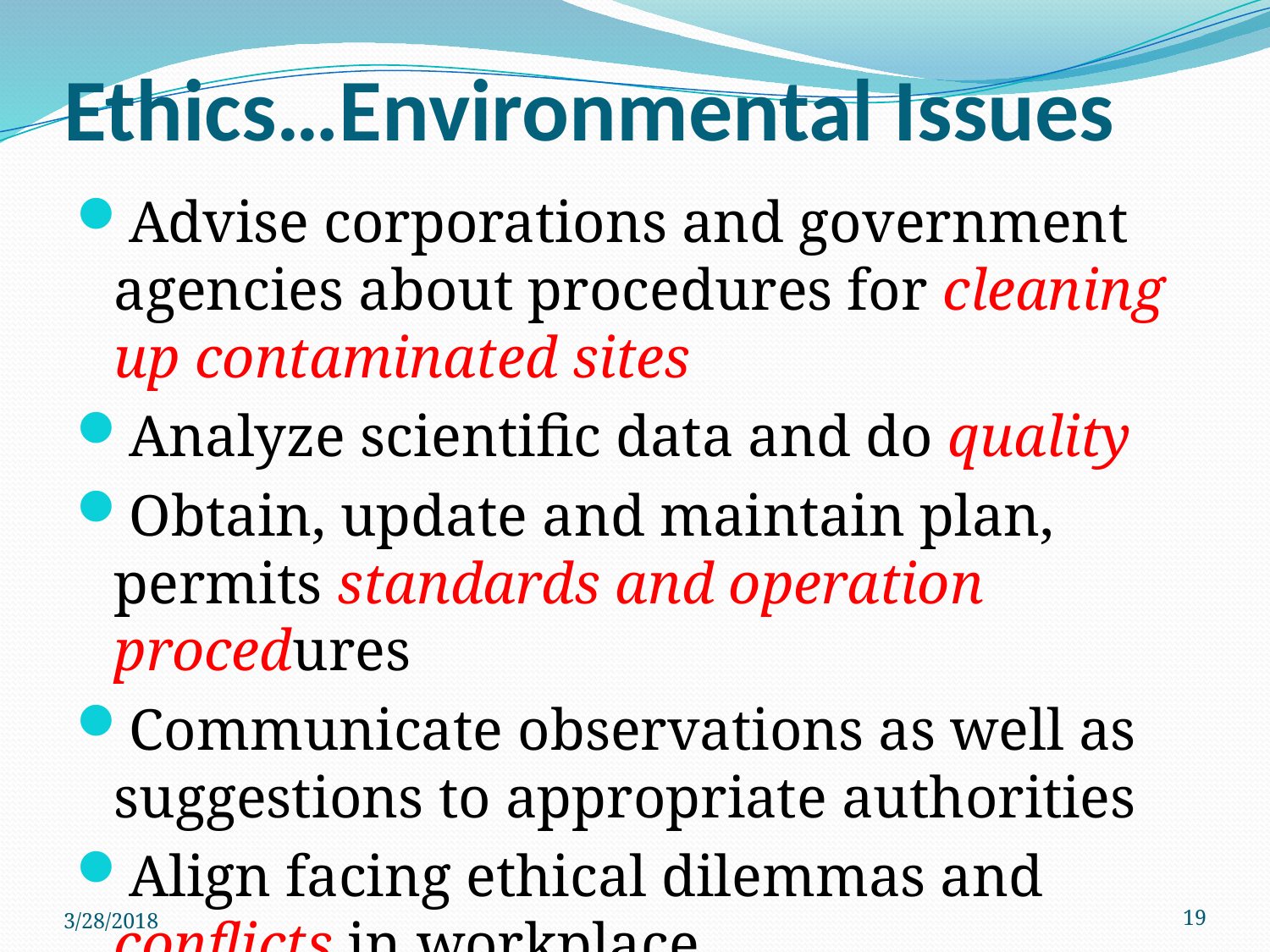

# Ethics…Environmental Issues
Advise corporations and government agencies about procedures for cleaning up contaminated sites
Analyze scientific data and do quality
Obtain, update and maintain plan, permits standards and operation procedures
Communicate observations as well as suggestions to appropriate authorities
Align facing ethical dilemmas and conflicts in workplace
3/28/2018
19